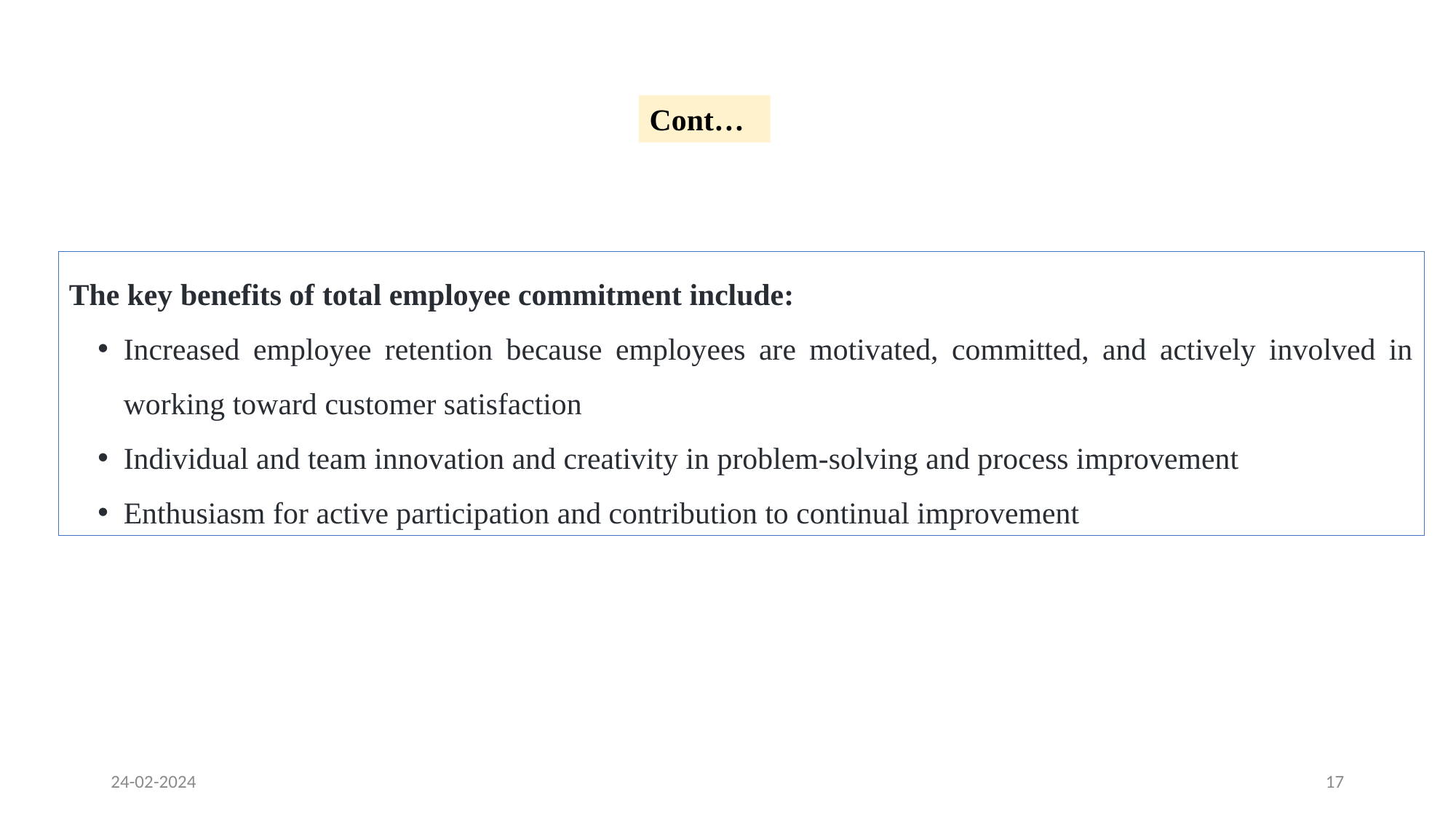

Cont…
The key benefits of total employee commitment include:
Increased employee retention because employees are motivated, committed, and actively involved in working toward customer satisfaction
Individual and team innovation and creativity in problem-solving and process improvement
Enthusiasm for active participation and contribution to continual improvement
24-02-2024
17